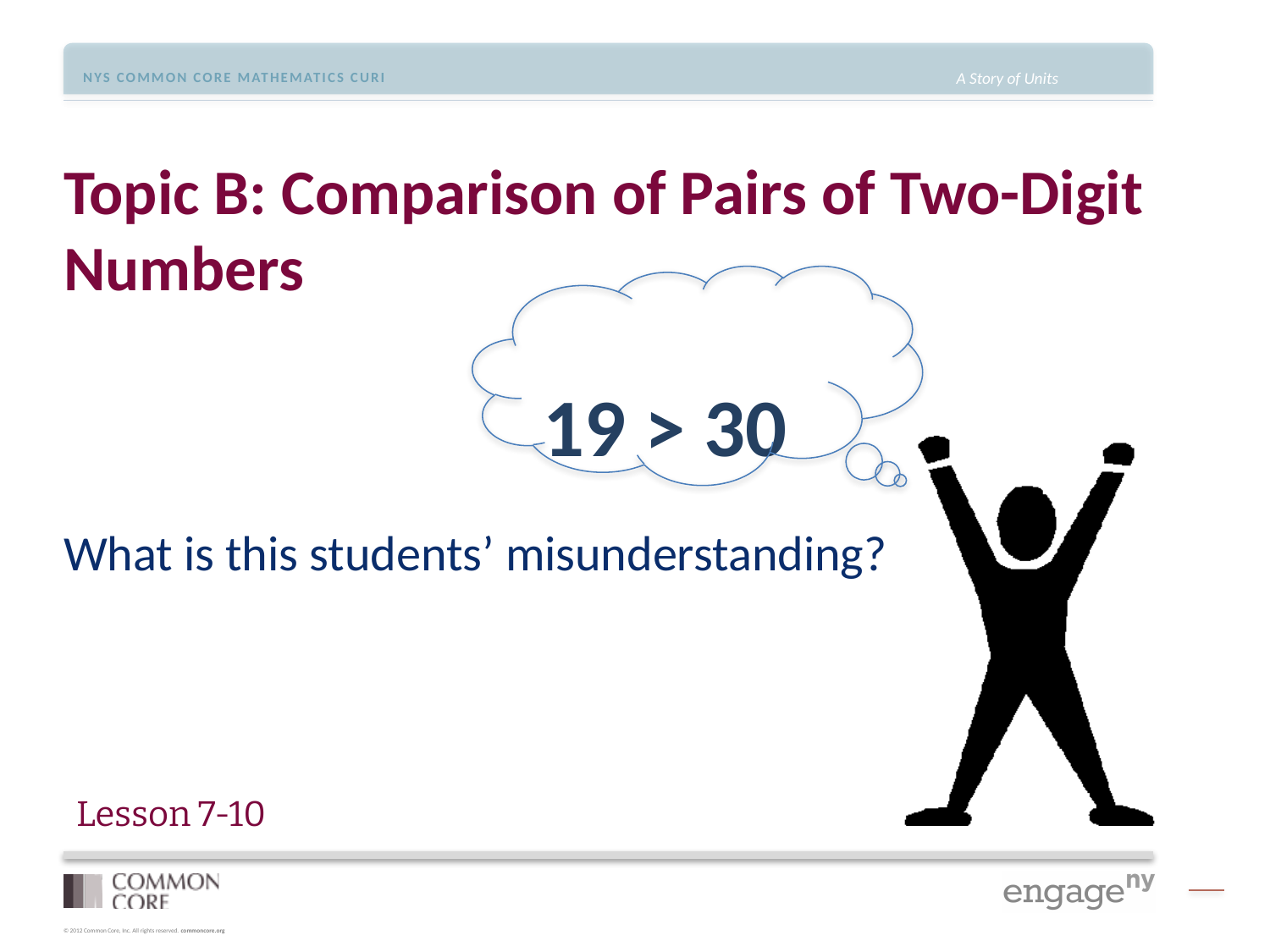

# Topic B: Comparison of Pairs of Two-Digit Numbers

19 > 30

What is this students’ misunderstanding?
Lesson 7-10